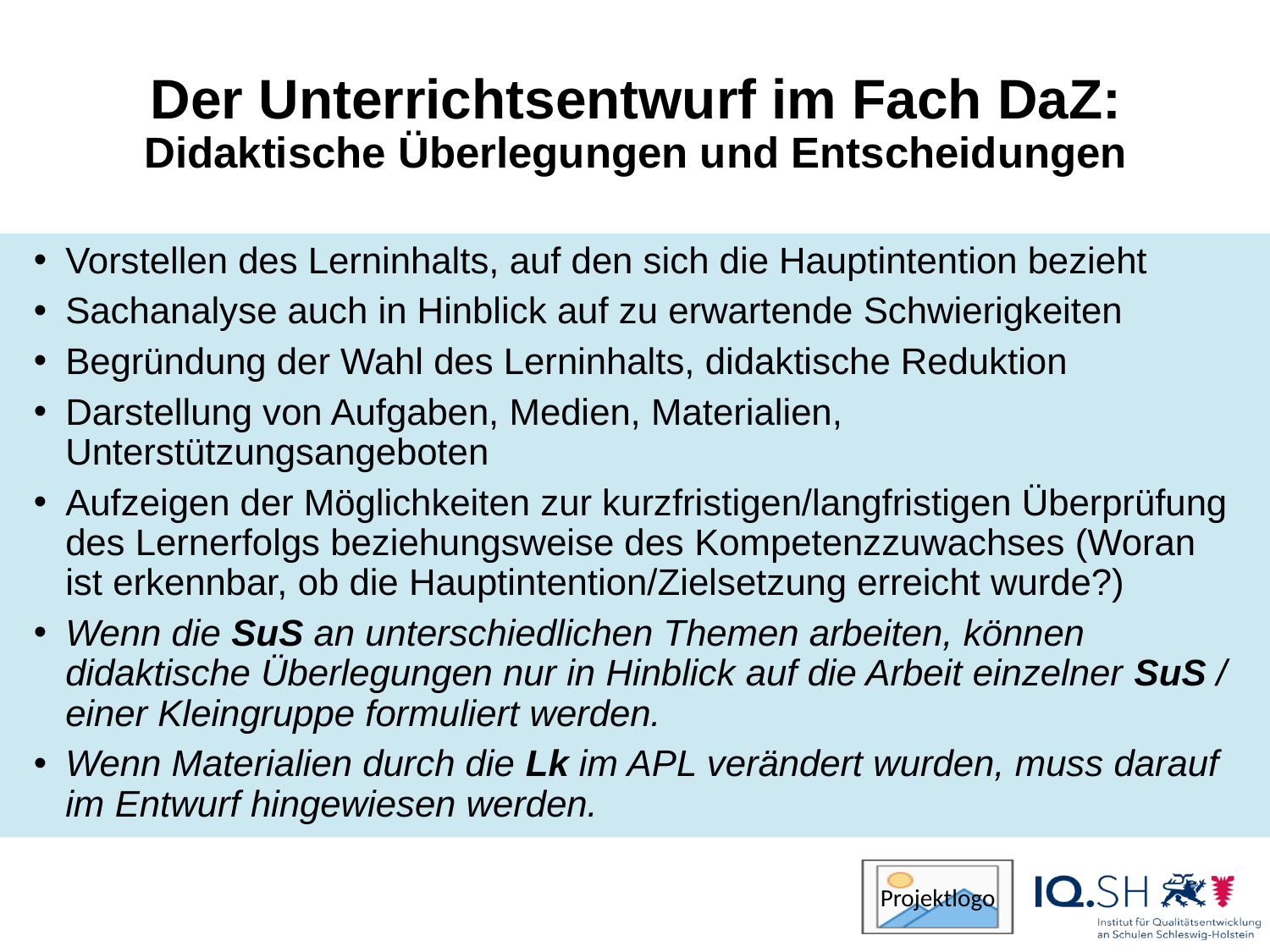

# Der Unterrichtsentwurf im Fach DaZ: Didaktische Überlegungen und Entscheidungen
Vorstellen des Lerninhalts, auf den sich die Hauptintention bezieht
Sachanalyse auch in Hinblick auf zu erwartende Schwierigkeiten
Begründung der Wahl des Lerninhalts, didaktische Reduktion
Darstellung von Aufgaben, Medien, Materialien, Unterstützungsangeboten
Aufzeigen der Möglichkeiten zur kurzfristigen/langfristigen Überprüfung des Lernerfolgs beziehungsweise des Kompetenzzuwachses (Woran ist erkennbar, ob die Hauptintention/Zielsetzung erreicht wurde?)
Wenn die SuS an unterschiedlichen Themen arbeiten, können didaktische Überlegungen nur in Hinblick auf die Arbeit einzelner SuS / einer Kleingruppe formuliert werden.
Wenn Materialien durch die Lk im APL verändert wurden, muss darauf im Entwurf hingewiesen werden.